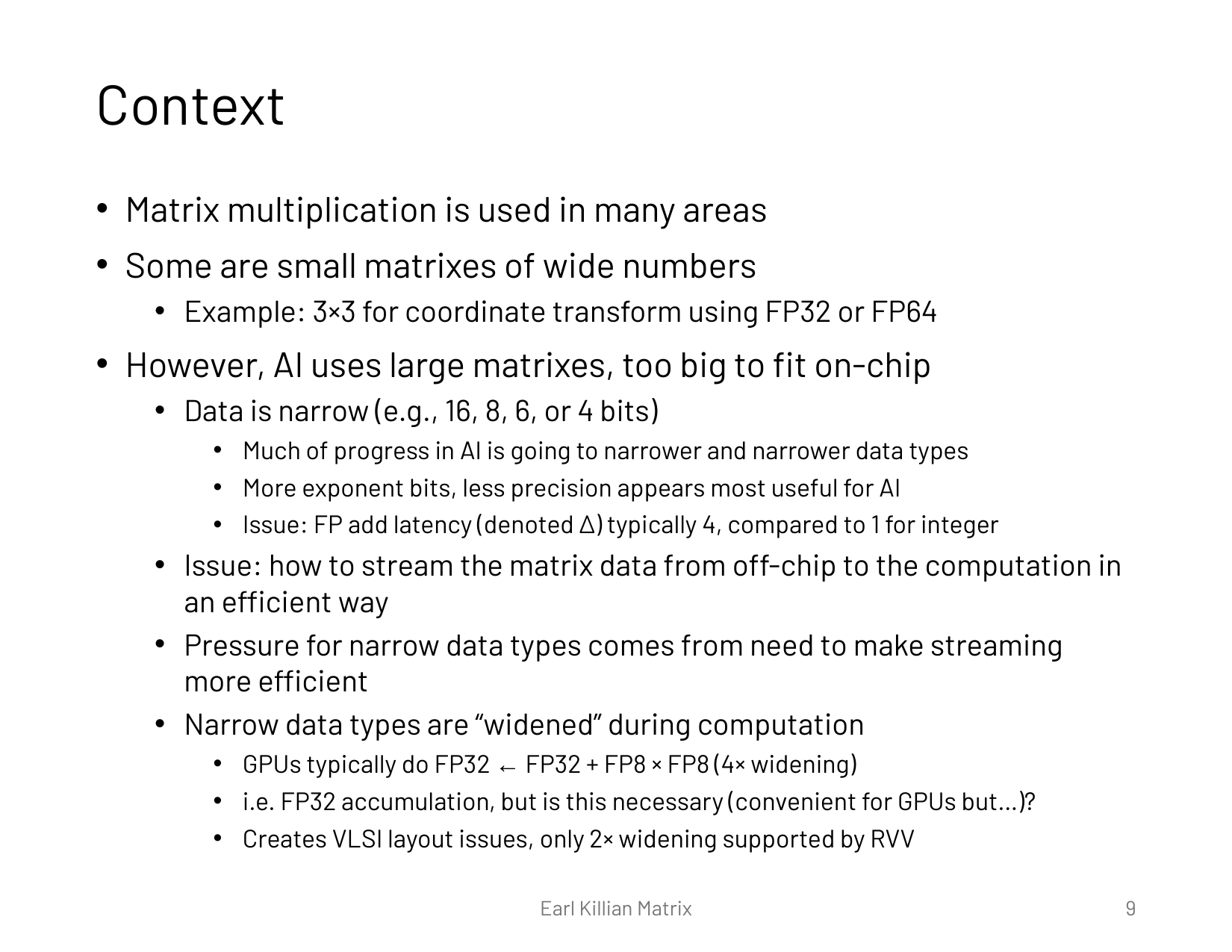

# Context
Matrix multiplication is used in many areas
Some are small matrixes of wide numbers
Example: 3×3 for coordinate transform using FP32 or FP64
However, AI uses large matrixes, too big to fit on-chip
Data is narrow (e.g., 16, 8, 6, or 4 bits)
Much of progress in AI is going to narrower and narrower data types
More exponent bits, less precision appears most useful for AI
Issue: FP add latency (denoted Δ) typically 4, compared to 1 for integer
Issue: how to stream the matrix data from off-chip to the computation in an efficient way
Pressure for narrow data types comes from need to make streaming more efficient
Narrow data types are “widened” during computation
GPUs typically do FP32 ← FP32 + FP8 × FP8 (4× widening)
i.e. FP32 accumulation, but is this necessary (convenient for GPUs but…)?
Creates VLSI layout issues, only 2× widening supported by RVV
Earl Killian Matrix
9